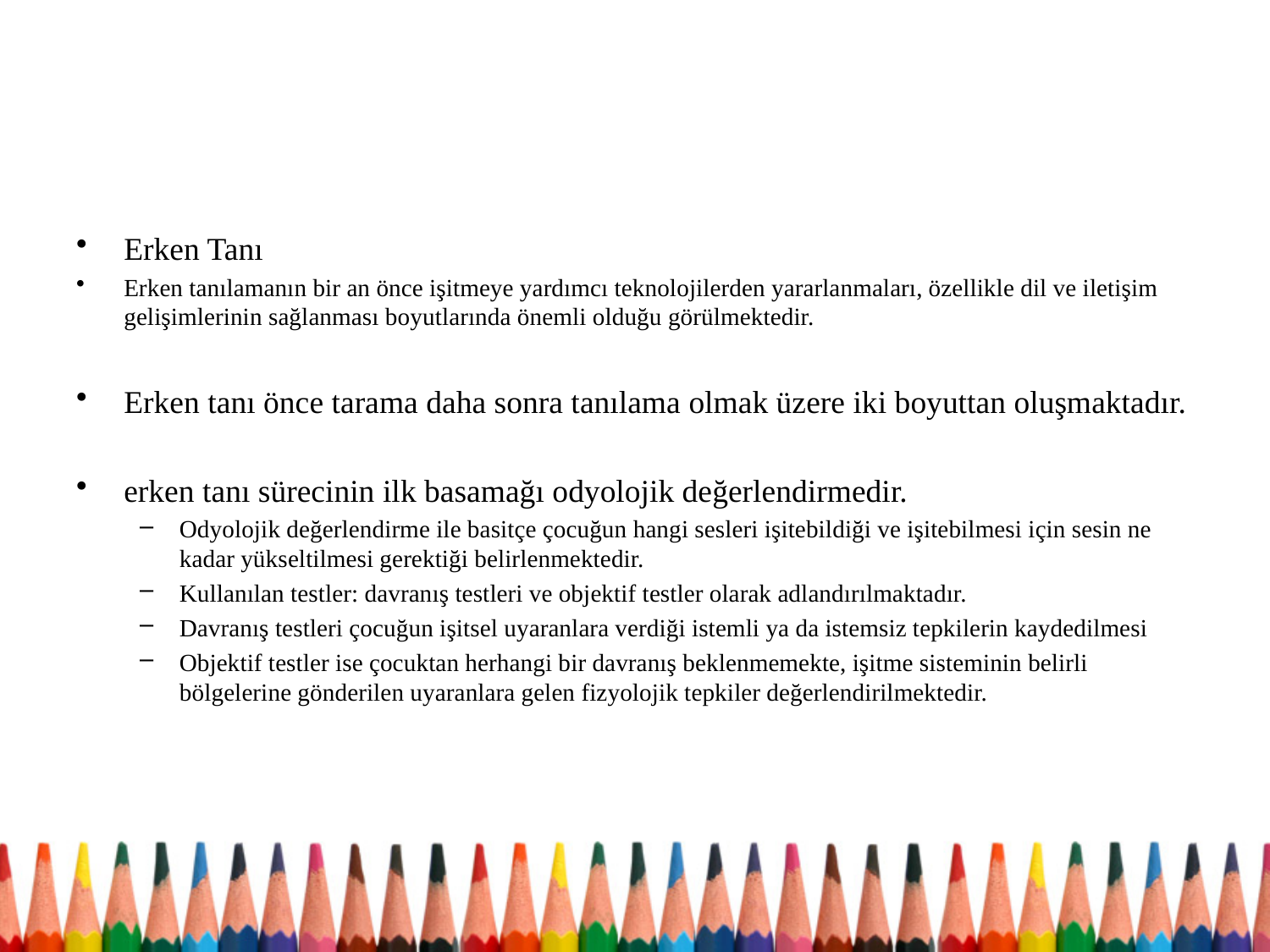

#
Erken Tanı
Erken tanılamanın bir an önce işitmeye yardımcı teknolojilerden yararlanmaları, özellikle dil ve iletişim gelişimlerinin sağlanması boyutlarında önemli olduğu görülmektedir.

Erken tanı önce tarama daha sonra tanılama olmak üzere iki boyuttan oluşmaktadır.

erken tanı sürecinin ilk basamağı odyolojik değerlendirmedir.
Odyolojik değerlendirme ile basitçe çocuğun hangi sesleri işitebildiği ve işitebilmesi için sesin ne kadar yükseltilmesi gerektiği belirlenmektedir.
Kullanılan testler: davranış testleri ve objektif testler olarak adlandırılmaktadır.
Davranış testleri çocuğun işitsel uyaranlara verdiği istemli ya da istemsiz tepkilerin kaydedilmesi
Objektif testler ise çocuktan herhangi bir davranış beklenmemekte, işitme sisteminin belirli bölgelerine gönderilen uyaranlara gelen fizyolojik tepkiler değerlendirilmektedir.